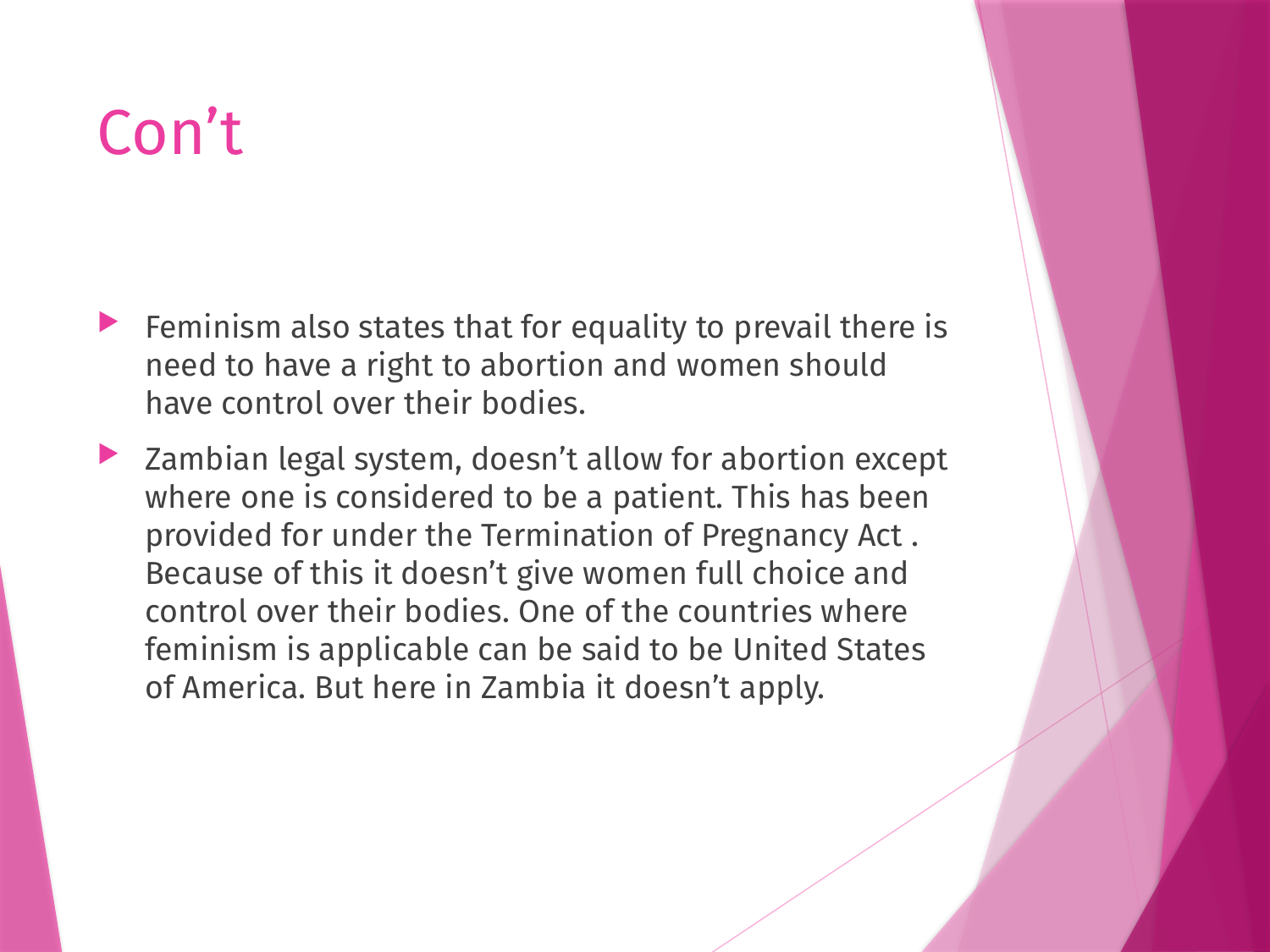

# Con’t
Feminism also states that for equality to prevail there is need to have a right to abortion and women should have control over their bodies.
Zambian legal system, doesn’t allow for abortion except where one is considered to be a patient. This has been provided for under the Termination of Pregnancy Act . Because of this it doesn’t give women full choice and control over their bodies. One of the countries where feminism is applicable can be said to be United States of America. But here in Zambia it doesn’t apply.